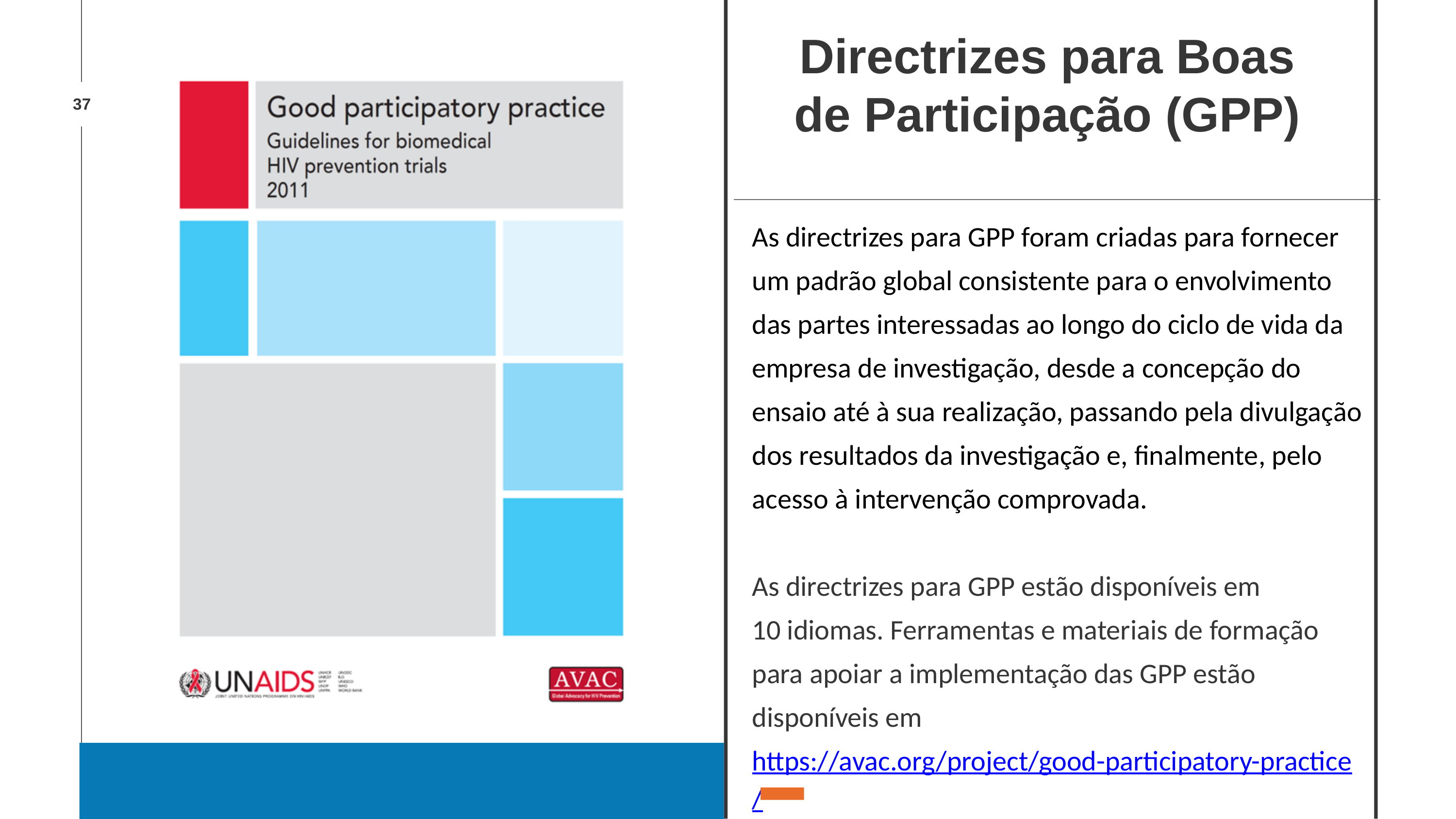

Directrizes para Boas de Participação (GPP)

37

As directrizes para GPP foram criadas para fornecer um padrão global consistente para o envolvimento das partes interessadas ao longo do ciclo de vida da empresa de investigação, desde a concepção do ensaio até à sua realização, passando pela divulgação dos resultados da investigação e, finalmente, pelo acesso à intervenção comprovada.

As directrizes para GPP estão disponíveis em
10 idiomas. Ferramentas e materiais de formação para apoiar a implementação das GPP estão disponíveis em https://avac.org/project/good-participatory-practice/